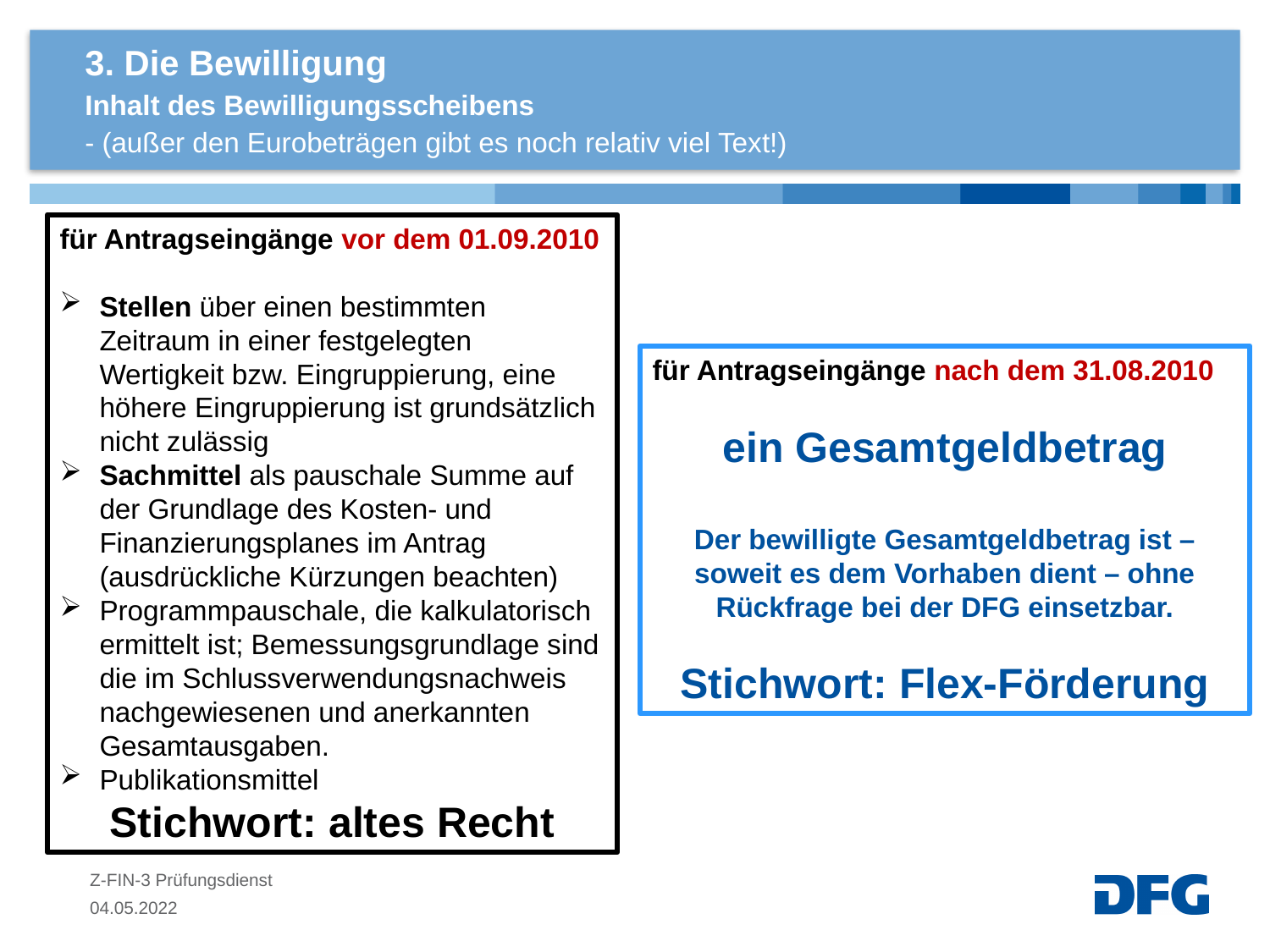

3. Die Bewilligung
# Inhalt des Bewilligungsscheibens
- (außer den Eurobeträgen gibt es noch relativ viel Text!)
für Antragseingänge vor dem 01.09.2010

Stellen über einen bestimmten Zeitraum in einer festgelegten Wertigkeit bzw. Eingruppierung, eine höhere Eingruppierung ist grundsätzlich nicht zulässig
Sachmittel als pauschale Summe auf der Grundlage des Kosten- und Finanzierungsplanes im Antrag (ausdrückliche Kürzungen beachten)
Programmpauschale, die kalkulatorisch ermittelt ist; Bemessungsgrundlage sind die im Schlussverwendungsnachweis nachgewiesenen und anerkannten Gesamtausgaben.
Publikationsmittel
Stichwort: altes Recht
für Antragseingänge nach dem 31.08.2010

ein Gesamtgeldbetrag

Der bewilligte Gesamtgeldbetrag ist – soweit es dem Vorhaben dient – ohne Rückfrage bei der DFG einsetzbar.

Stichwort: Flex-Förderung
Z-FIN-3 Prüfungsdienst
04.05.2022